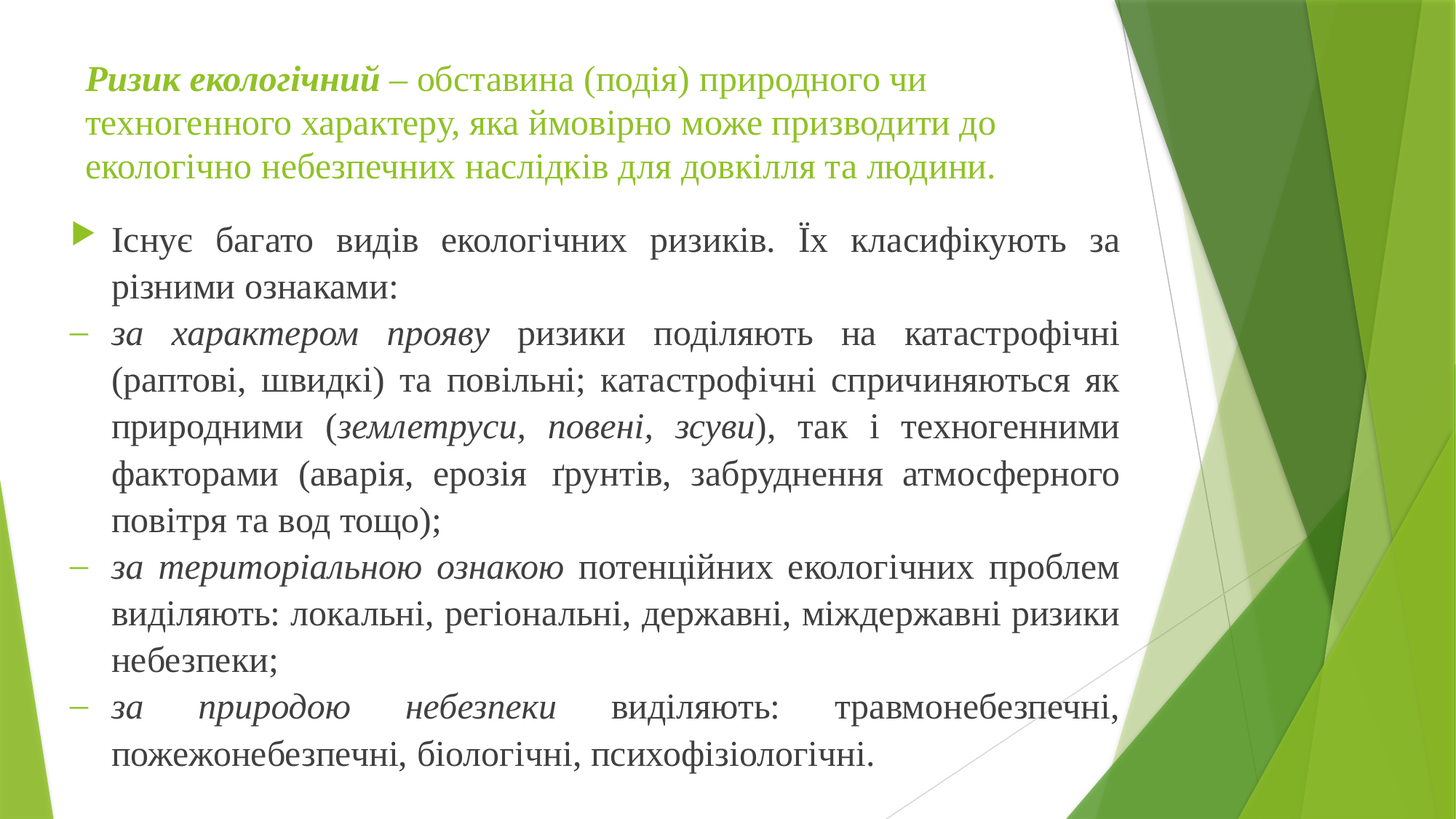

# Ризик екологічний – обставина (подія) природного чи техногенного характеру, яка ймовірно може призводити до екологічно небезпечних наслідків для довкілля та людини.
Існує багато видів екологічних ризиків. Їх класифікують за різними ознаками:
за характером прояву ризики поділяють на катастрофічні (раптові, швидкі) та повільні; катастрофічні спричиняються як природними (землетруси, повені, зсуви), так і техногенними факторами (аварія, ерозія ґрунтів, забруднення атмосферного повітря та вод тощо);
за територіальною ознакою потенційних екологічних проблем виділяють: локальні, регіональні, державні, міждержавні ризики небезпеки;
за природою небезпеки виділяють: травмонебезпечні, пожежонебезпечні, біологічні, психофізіологічні.